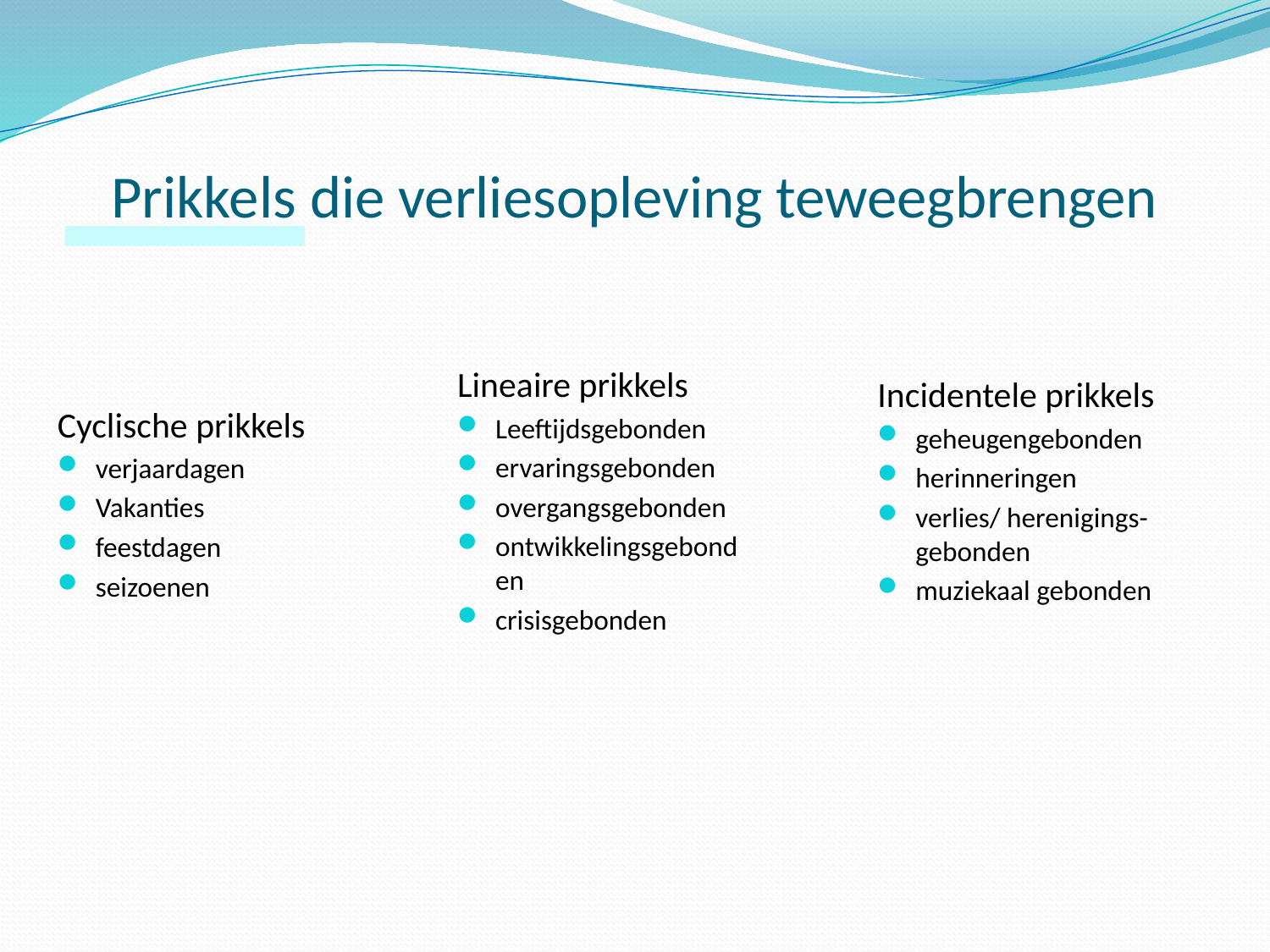

# Prikkels die verliesopleving teweegbrengen
Lineaire prikkels
Leeftijdsgebonden
ervaringsgebonden
overgangsgebonden
ontwikkelingsgebonden
crisisgebonden
Incidentele prikkels
geheugengebonden
herinneringen
verlies/ herenigings- gebonden
muziekaal gebonden
Cyclische prikkels
verjaardagen
Vakanties
feestdagen
seizoenen